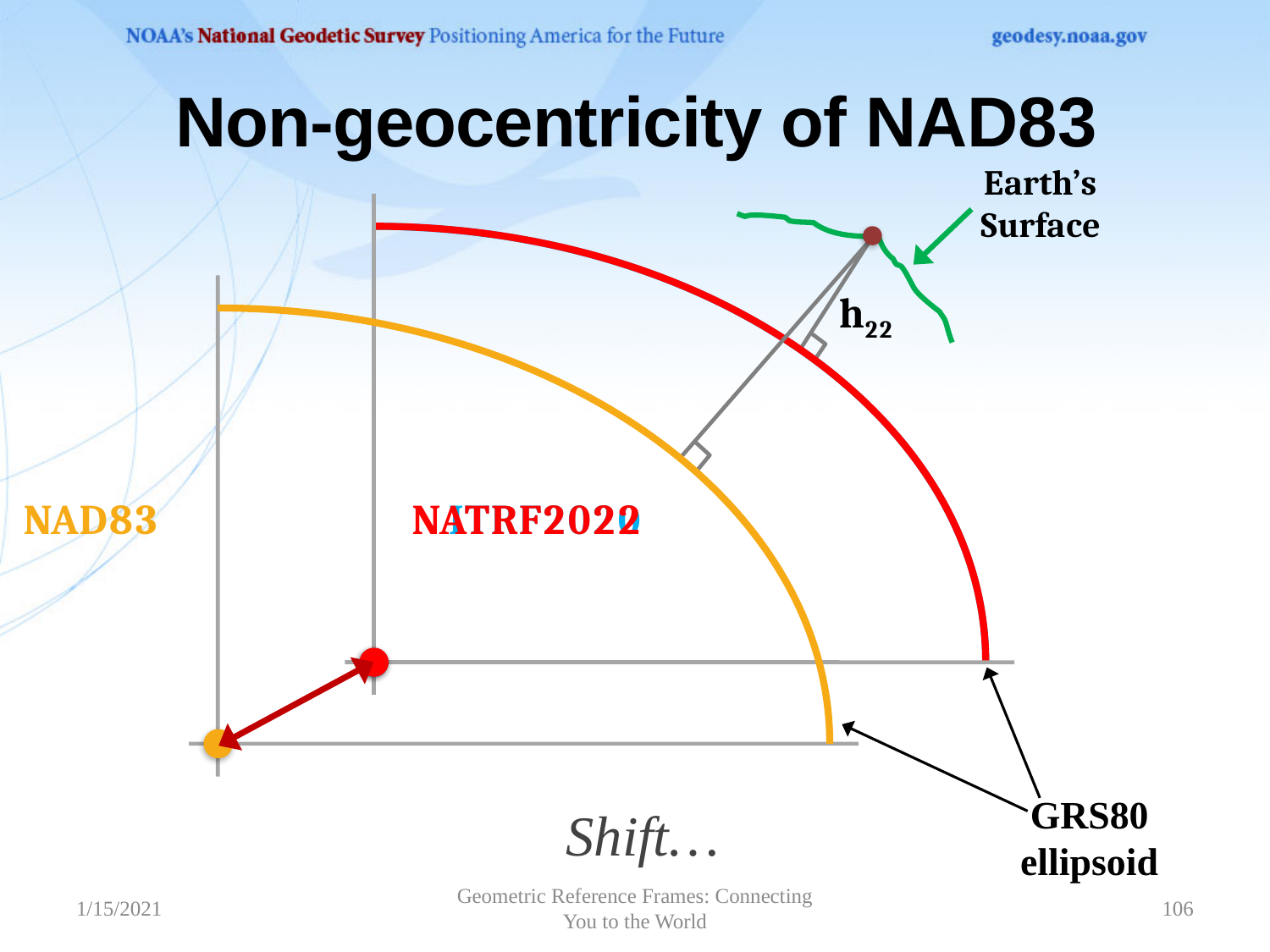

# Non-geocentricity of NAD83
Earth’s
Surface

h22

ITRF2020

NAD83

NATRF2022

Shift…
GRS80
ellipsoid
Geometric Reference Frames: Connecting You to the World
106
1/15/2021